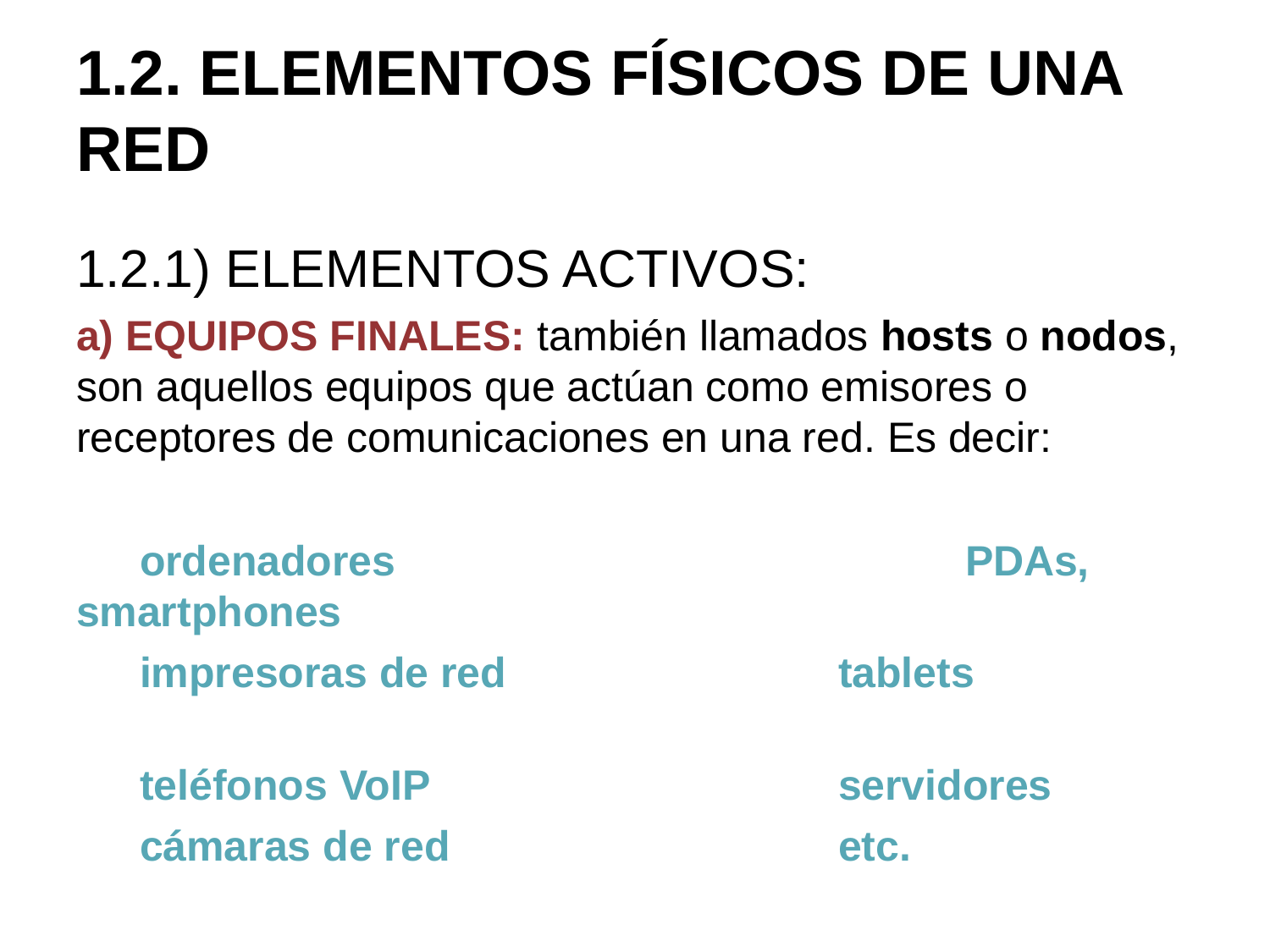

# 1.2. ELEMENTOS FÍSICOS DE UNA RED
1.2.1) ELEMENTOS ACTIVOS:
a) EQUIPOS FINALES: también llamados hosts o nodos, son aquellos equipos que actúan como emisores o receptores de comunicaciones en una red. Es decir:

ordenadores					PDAs, smartphones
impresoras de red			tablets
teléfonos VoIP				servidores
cámaras de red				etc.